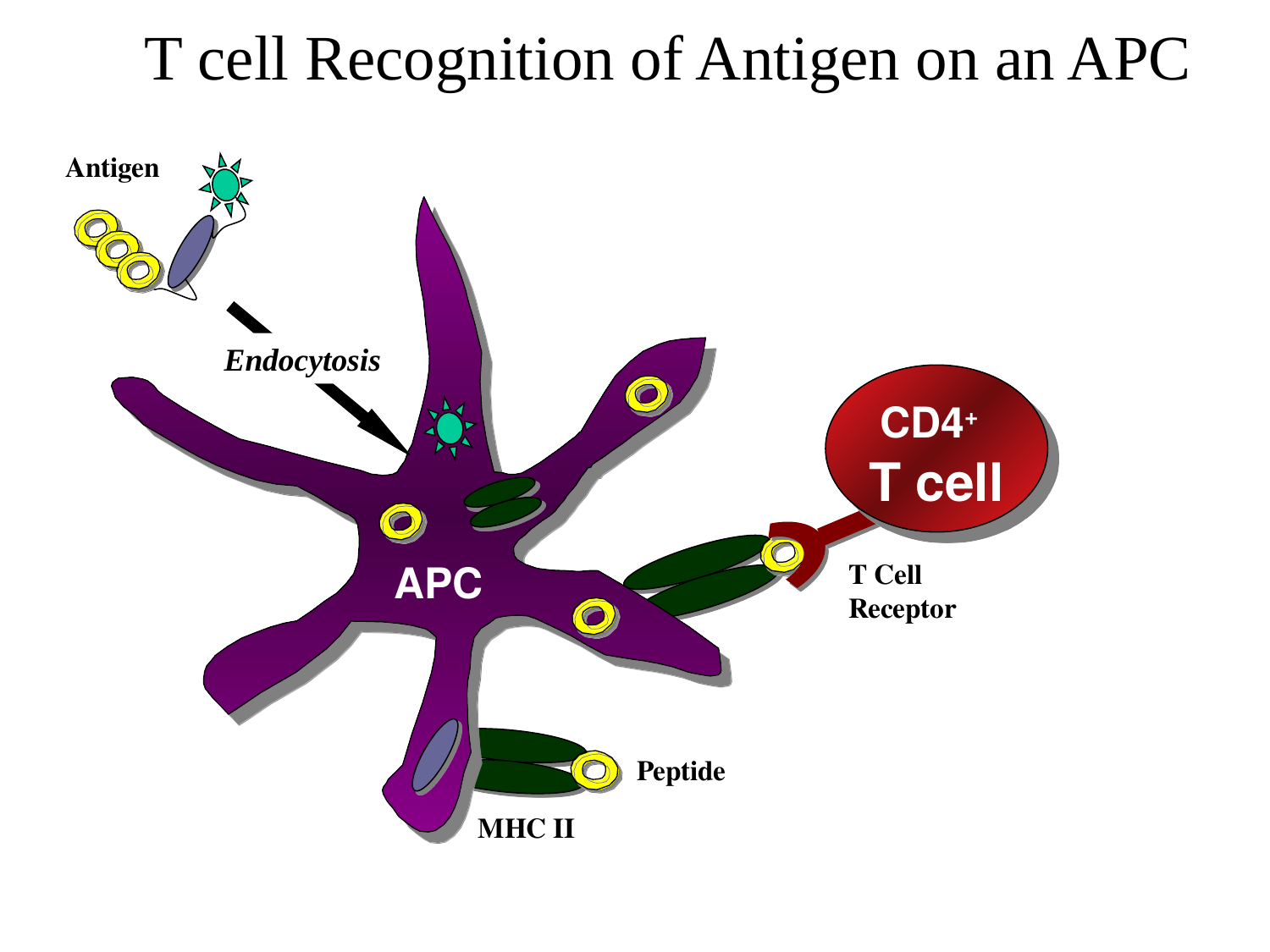

T cell Recognition of Antigen on an APC
Antigen

Endocytosis
CD4+
T cell

APC
T Cell Receptor

Peptide
MHC II